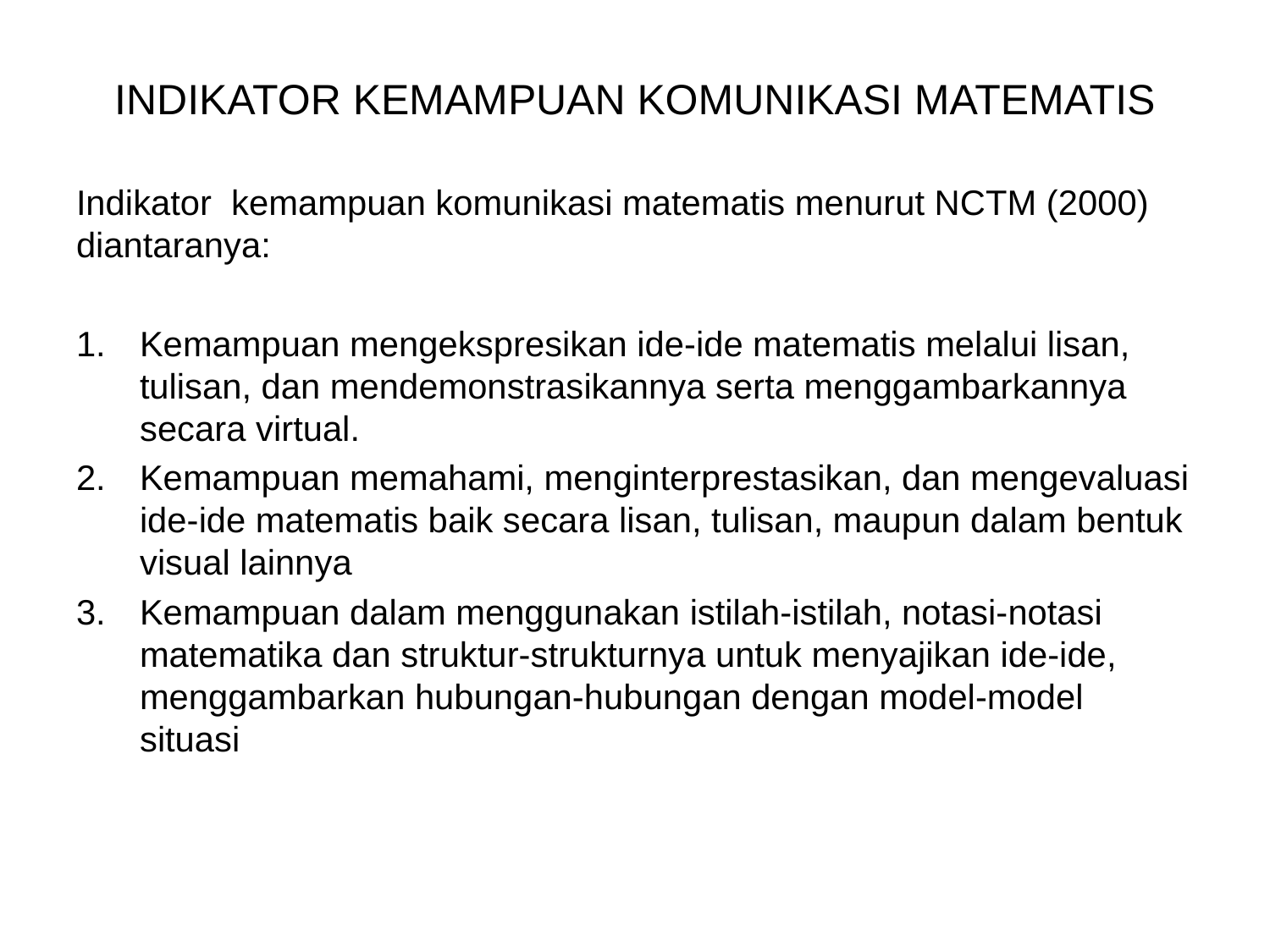

INDIKATOR KEMAMPUAN KOMUNIKASI MATEMATIS

Indikator  kemampuan komunikasi matematis menurut NCTM (2000) diantaranya:

Kemampuan mengekspresikan ide-ide matematis melalui lisan, tulisan, dan mendemonstrasikannya serta menggambarkannya secara virtual.
Kemampuan memahami, menginterprestasikan, dan mengevaluasi ide-ide matematis baik secara lisan, tulisan, maupun dalam bentuk visual lainnya
Kemampuan dalam menggunakan istilah-istilah, notasi-notasi matematika dan struktur-strukturnya untuk menyajikan ide-ide, menggambarkan hubungan-hubungan dengan model-model situasi